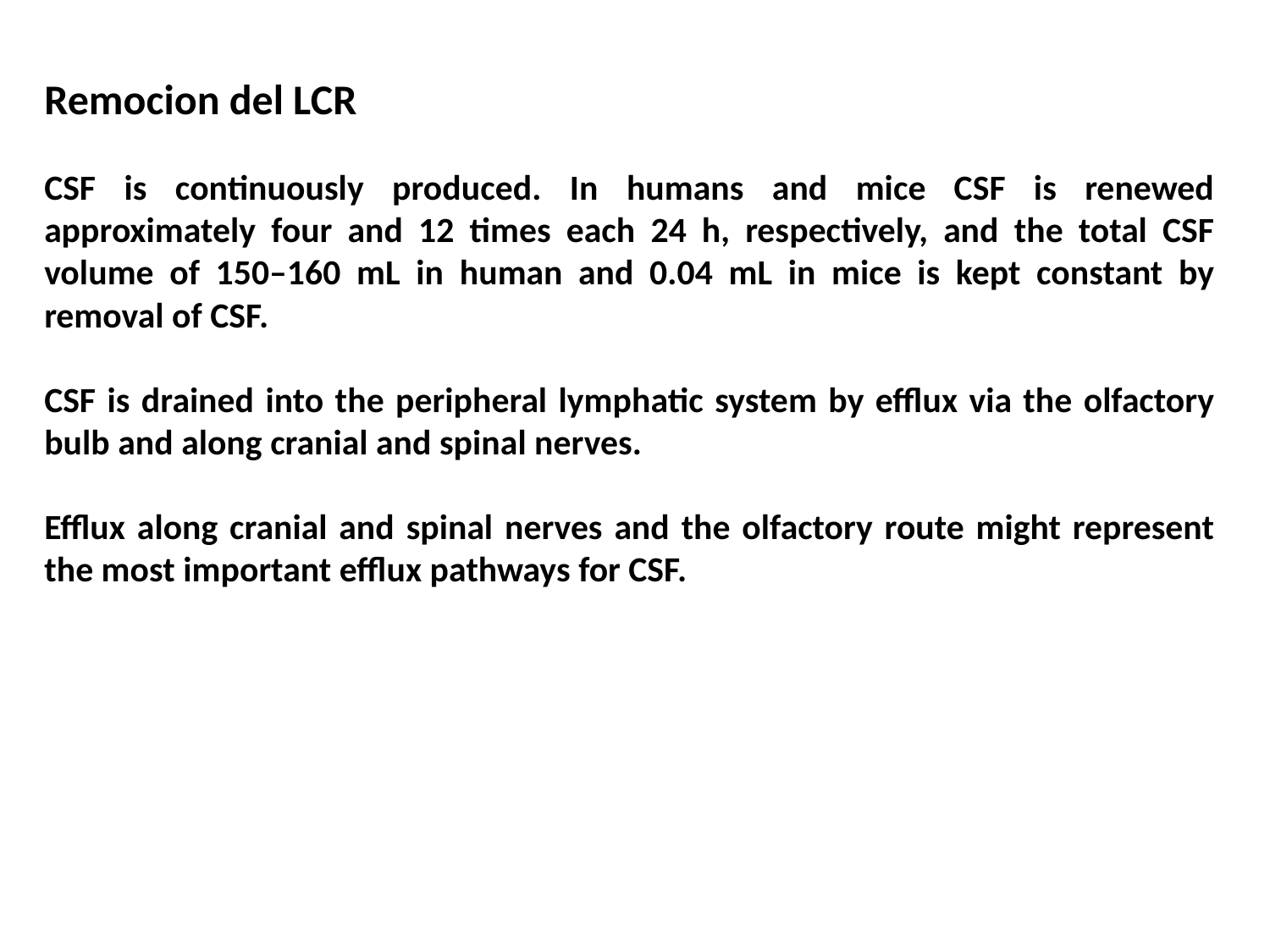

Remocion del LCR

CSF is continuously produced. In humans and mice CSF is renewed approximately four and 12 times each 24 h, respectively, and the total CSF volume of 150–160 mL in human and 0.04 mL in mice is kept constant by removal of CSF.

CSF is drained into the peripheral lymphatic system by efflux via the olfactory bulb and along cranial and spinal nerves.

Efflux along cranial and spinal nerves and the olfactory route might represent the most important efflux pathways for CSF.